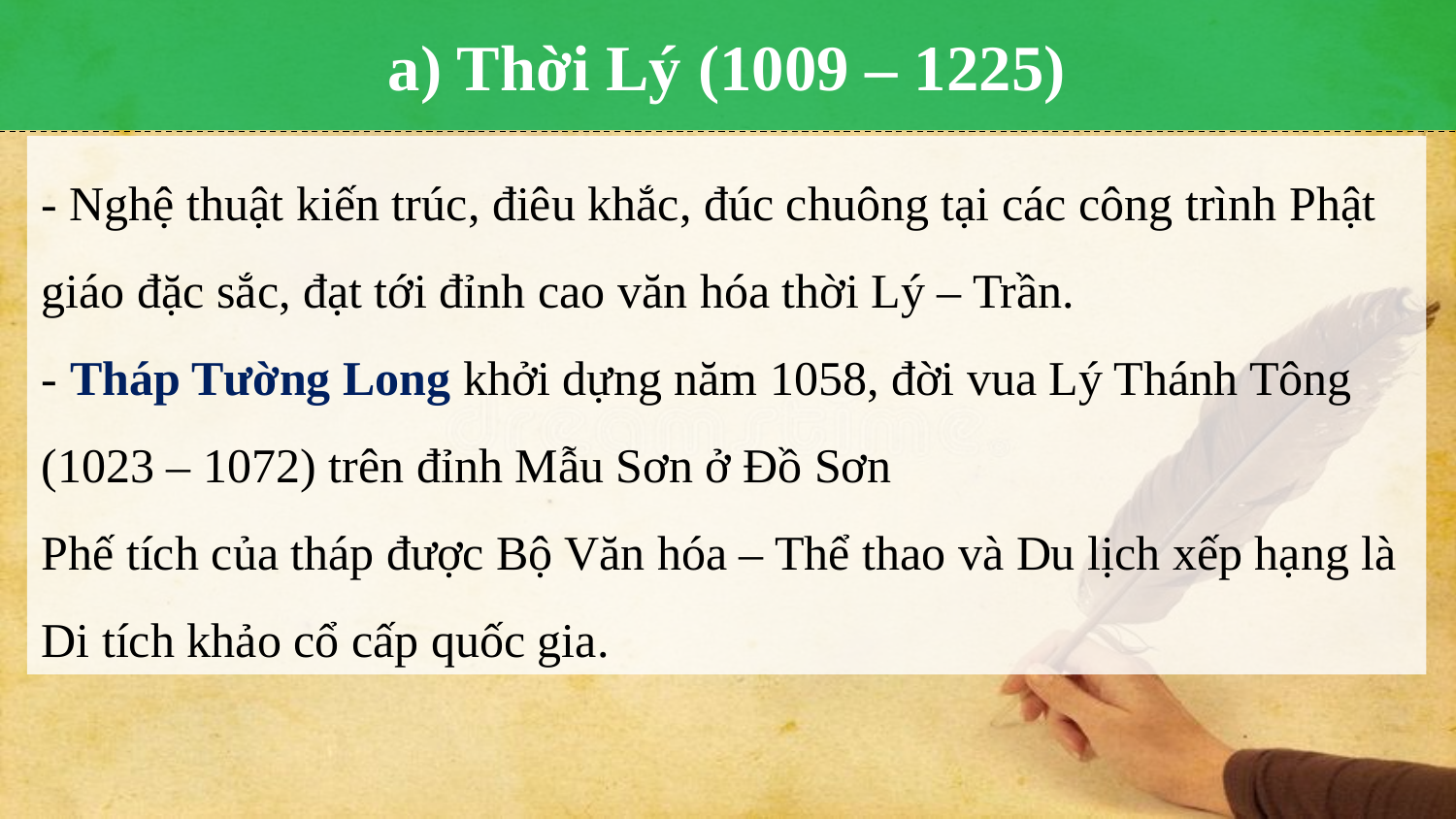

a) Thời Lý (1009 – 1225)
- Nghệ thuật kiến trúc, điêu khắc, đúc chuông tại các công trình Phật giáo đặc sắc, đạt tới đỉnh cao văn hóa thời Lý – Trần.
- Tháp Tường Long khởi dựng năm 1058, đời vua Lý Thánh Tông (1023 – 1072) trên đỉnh Mẫu Sơn ở Đồ Sơn
Phế tích của tháp được Bộ Văn hóa – Thể thao và Du lịch xếp hạng là Di tích khảo cổ cấp quốc gia.